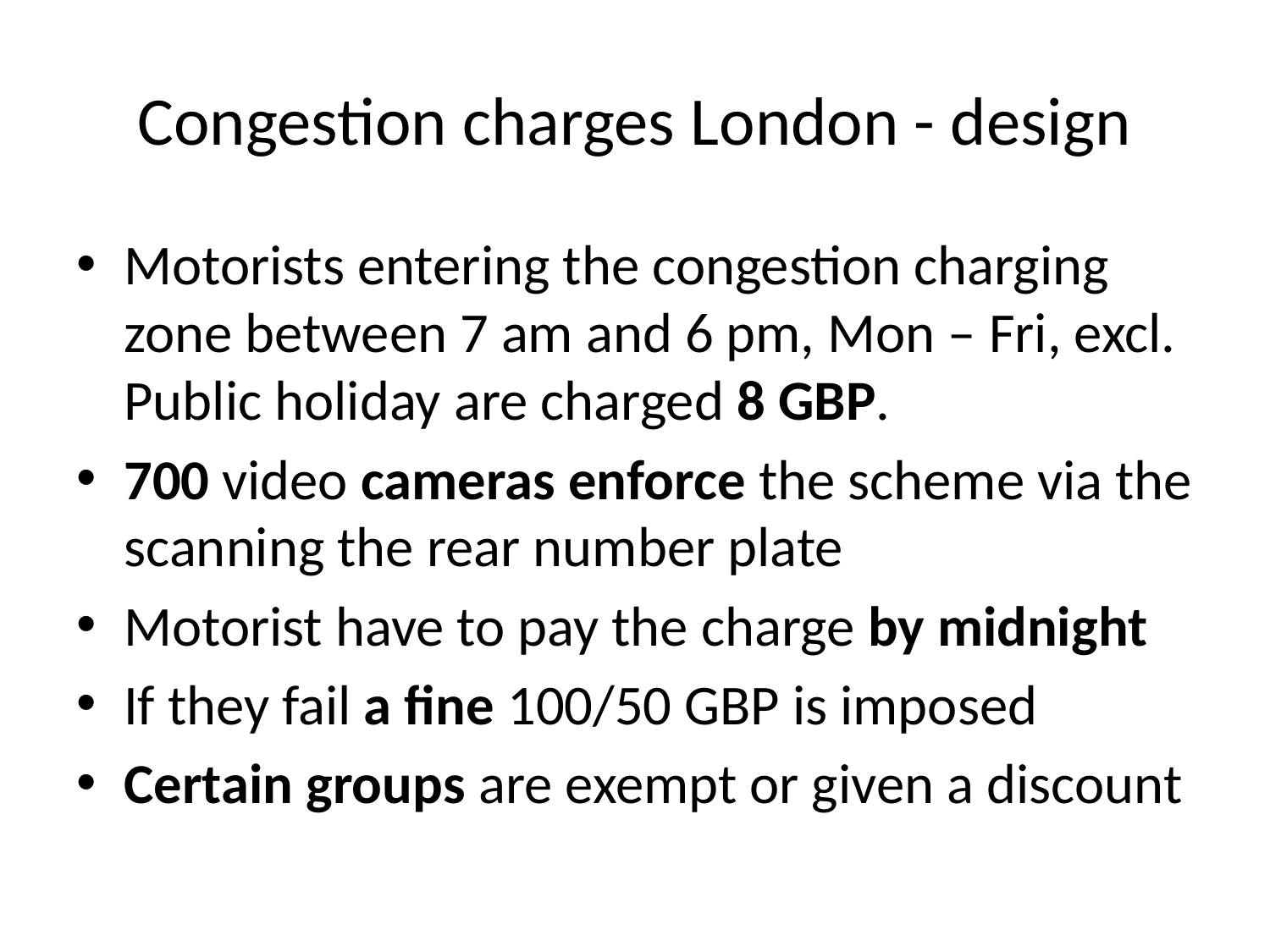

# Congestion charges London - design
Motorists entering the congestion charging zone between 7 am and 6 pm, Mon – Fri, excl. Public holiday are charged 8 GBP.
700 video cameras enforce the scheme via the scanning the rear number plate
Motorist have to pay the charge by midnight
If they fail a fine 100/50 GBP is imposed
Certain groups are exempt or given a discount